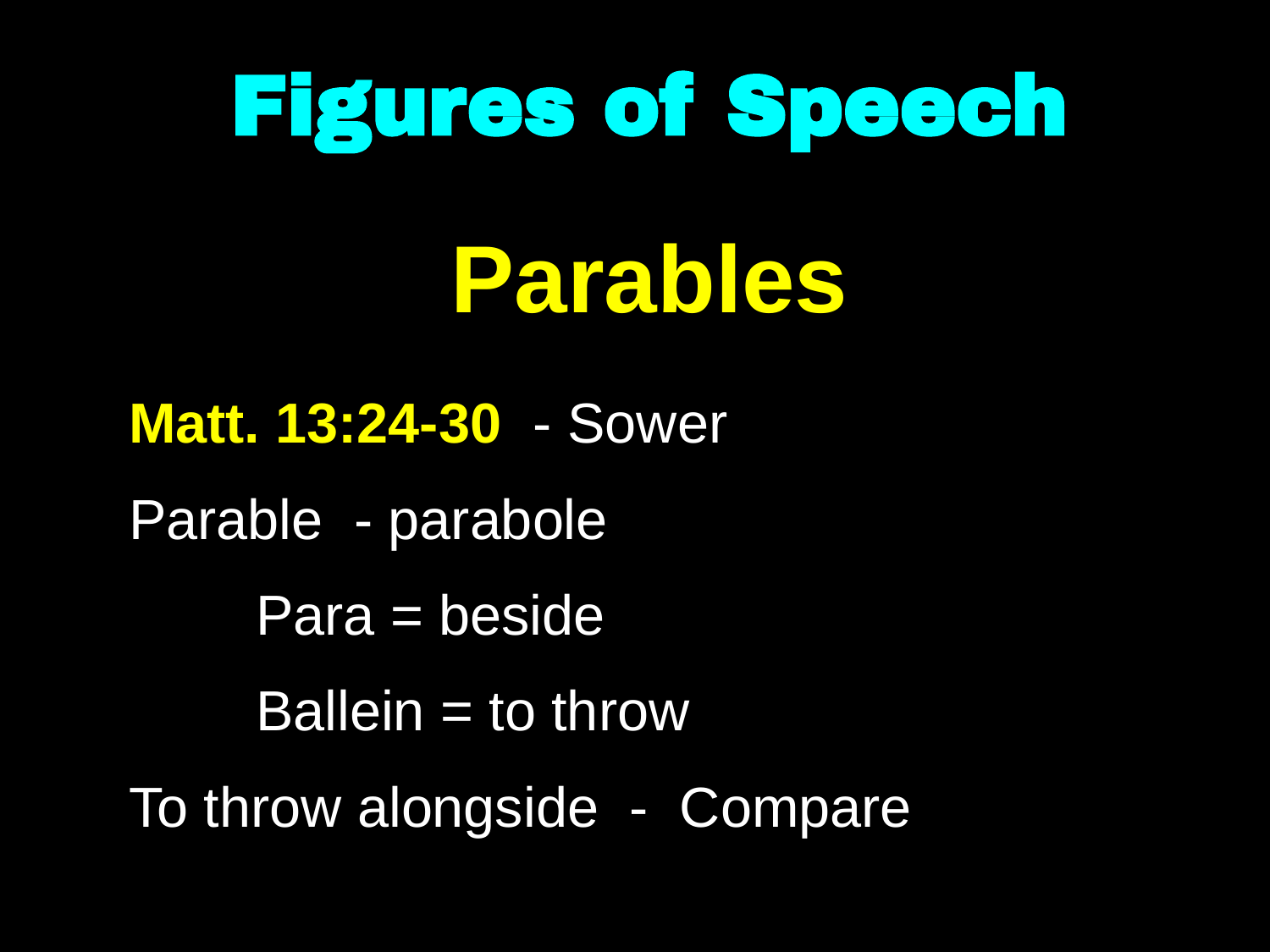

Figures of Speech
Parables
Matt. 13:24-30  - Sower
Parable  - parabole
	Para = beside
	Ballein = to throw
To throw alongside  -  Compare